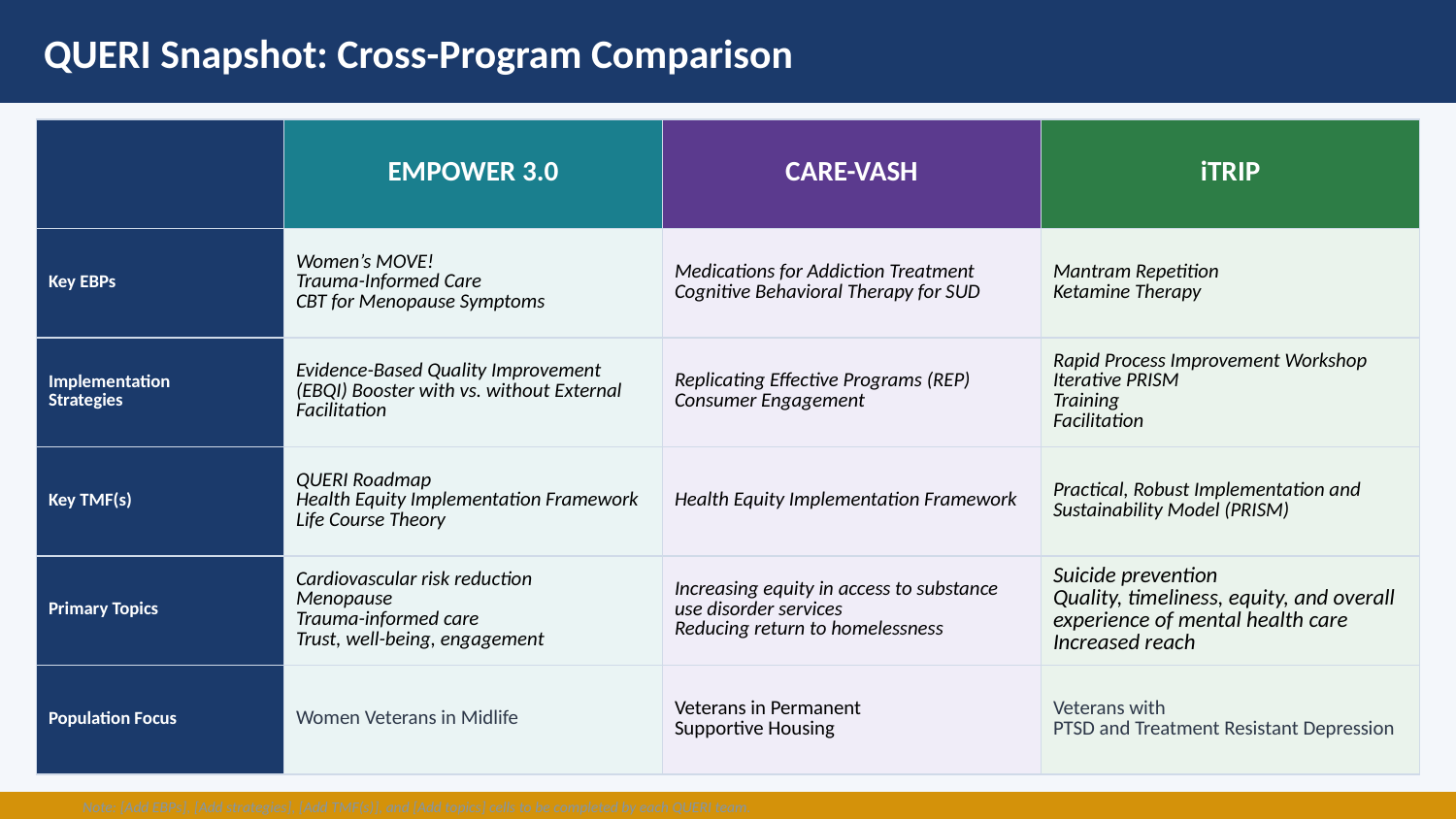

QUERI Snapshot: Cross-Program Comparison
|  | EMPOWER 3.0 | CARE-VASH | iTRIP |
| --- | --- | --- | --- |
| Key EBPs | Women’s MOVE! Trauma-Informed Care CBT for Menopause Symptoms | Medications for Addiction Treatment Cognitive Behavioral Therapy for SUD | Mantram Repetition Ketamine Therapy |
| Implementation Strategies | Evidence-Based Quality Improvement (EBQI) Booster with vs. without External Facilitation | Replicating Effective Programs (REP) Consumer Engagement | Rapid Process Improvement Workshop Iterative PRISM Training Facilitation |
| Key TMF(s) | QUERI Roadmap Health Equity Implementation Framework Life Course Theory | Health Equity Implementation Framework | Practical, Robust Implementation and Sustainability Model (PRISM) |
| Primary Topics | Cardiovascular risk reduction Menopause Trauma-informed care Trust, well-being, engagement | Increasing equity in access to substance use disorder services Reducing return to homelessness | Suicide prevention Quality, timeliness, equity, and overall experience of mental health care Increased reach |
| Population Focus | Women Veterans in Midlife | Veterans in Permanent Supportive Housing | Veterans with PTSD and Treatment Resistant Depression |
Note: [Add EBPs], [Add strategies], [Add TMF(s)], and [Add topics] cells to be completed by each QUERI team.